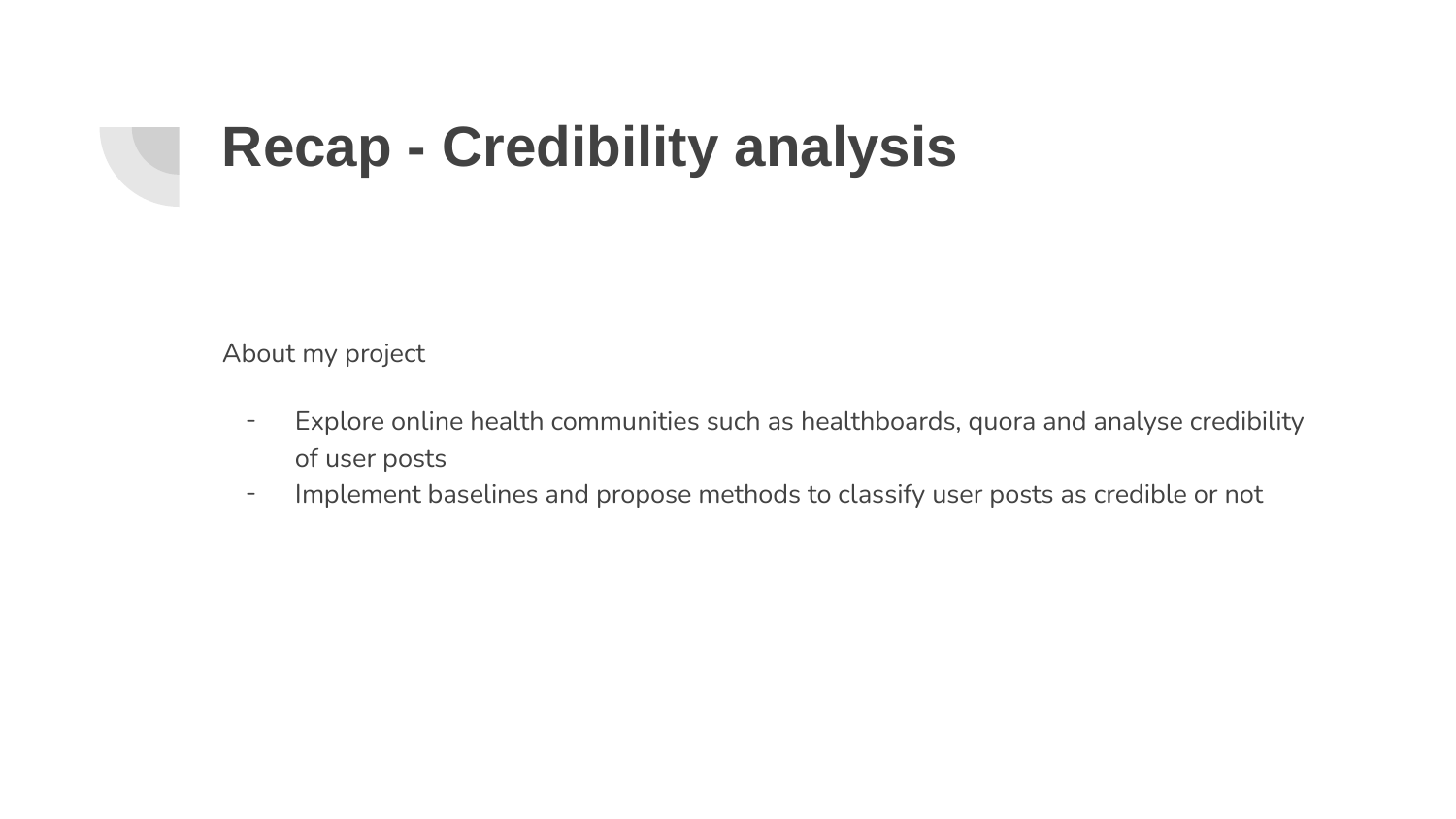

# Recap - Credibility analysis
About my project
Explore online health communities such as healthboards, quora and analyse credibility of user posts
Implement baselines and propose methods to classify user posts as credible or not